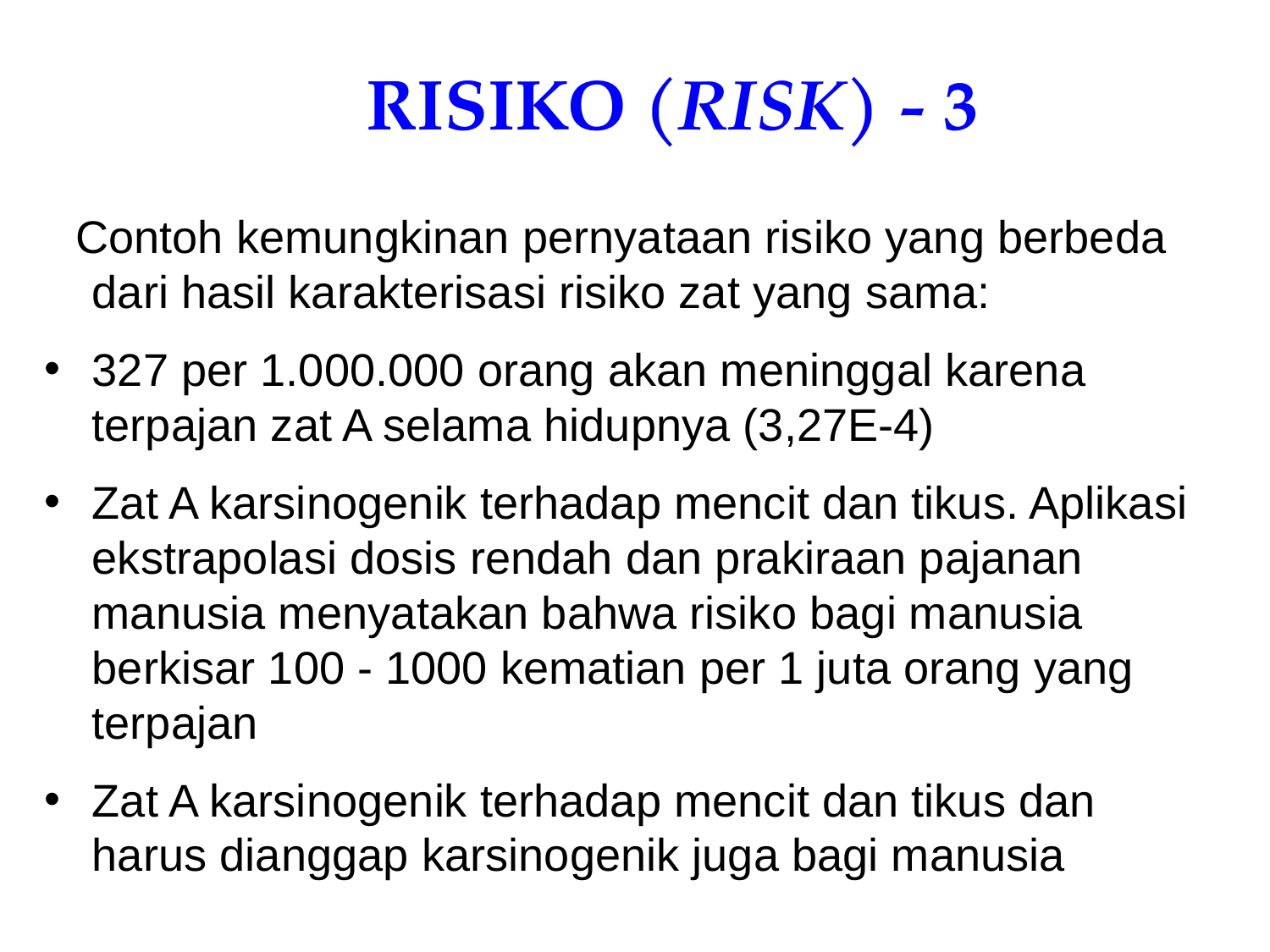

# RISIKO (RISK) - 3
   Contoh kemungkinan pernyataan risiko yang berbeda dari hasil karakterisasi risiko zat yang sama:
327 per 1.000.000 orang akan meninggal karena terpajan zat A selama hidupnya (3,27E-4)
Zat A karsinogenik terhadap mencit dan tikus. Aplikasi ekstrapolasi dosis rendah dan prakiraan pajanan manusia menyatakan bahwa risiko bagi manusia berkisar 100 - 1000 kematian per 1 juta orang yang terpajan
Zat A karsinogenik terhadap mencit dan tikus dan harus dianggap karsinogenik juga bagi manusia